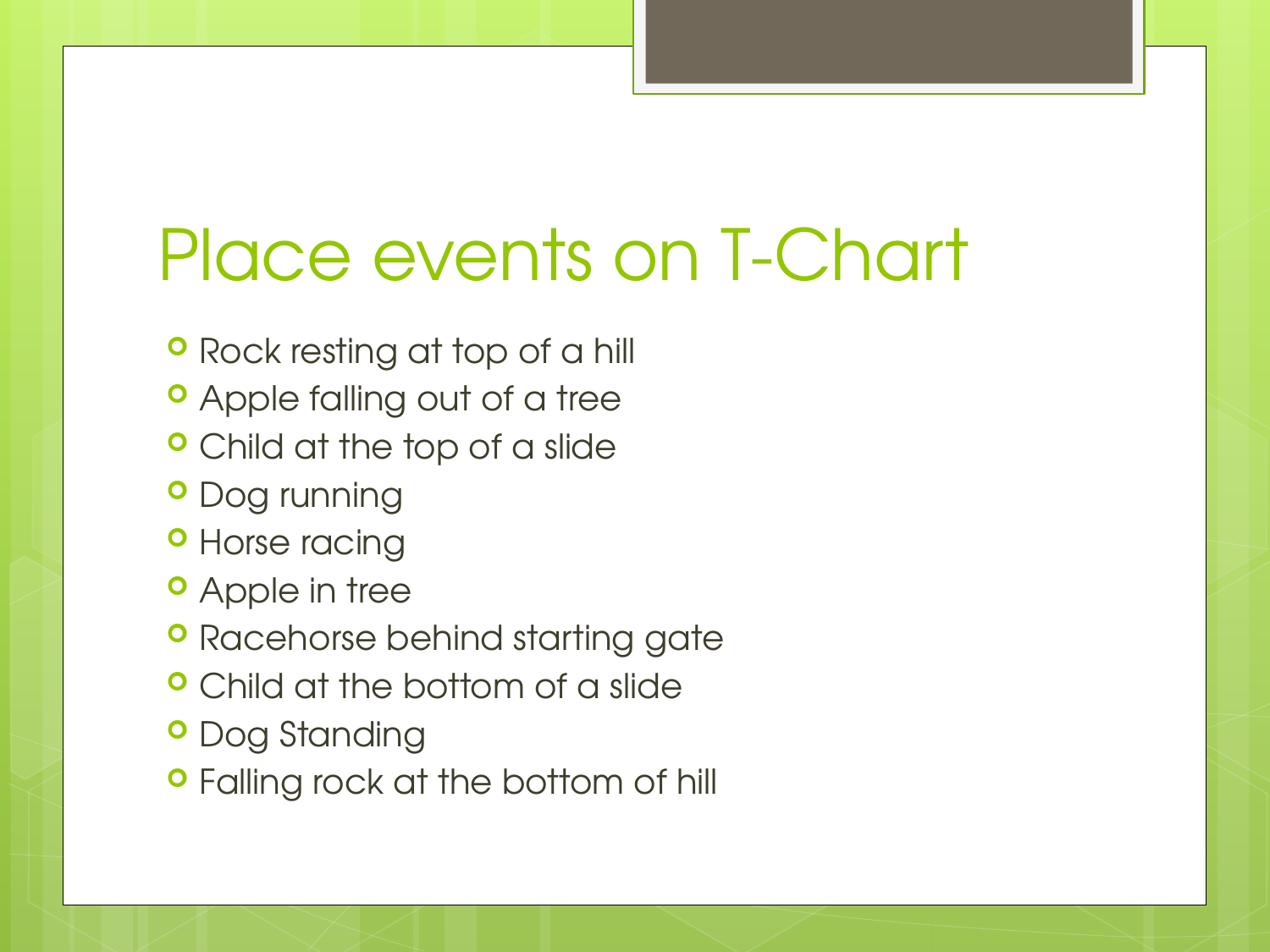

# Place events on T-Chart
Rock resting at top of a hill
Apple falling out of a tree
Child at the top of a slide
Dog running
Horse racing
Apple in tree
Racehorse behind starting gate
Child at the bottom of a slide
Dog Standing
Falling rock at the bottom of hill